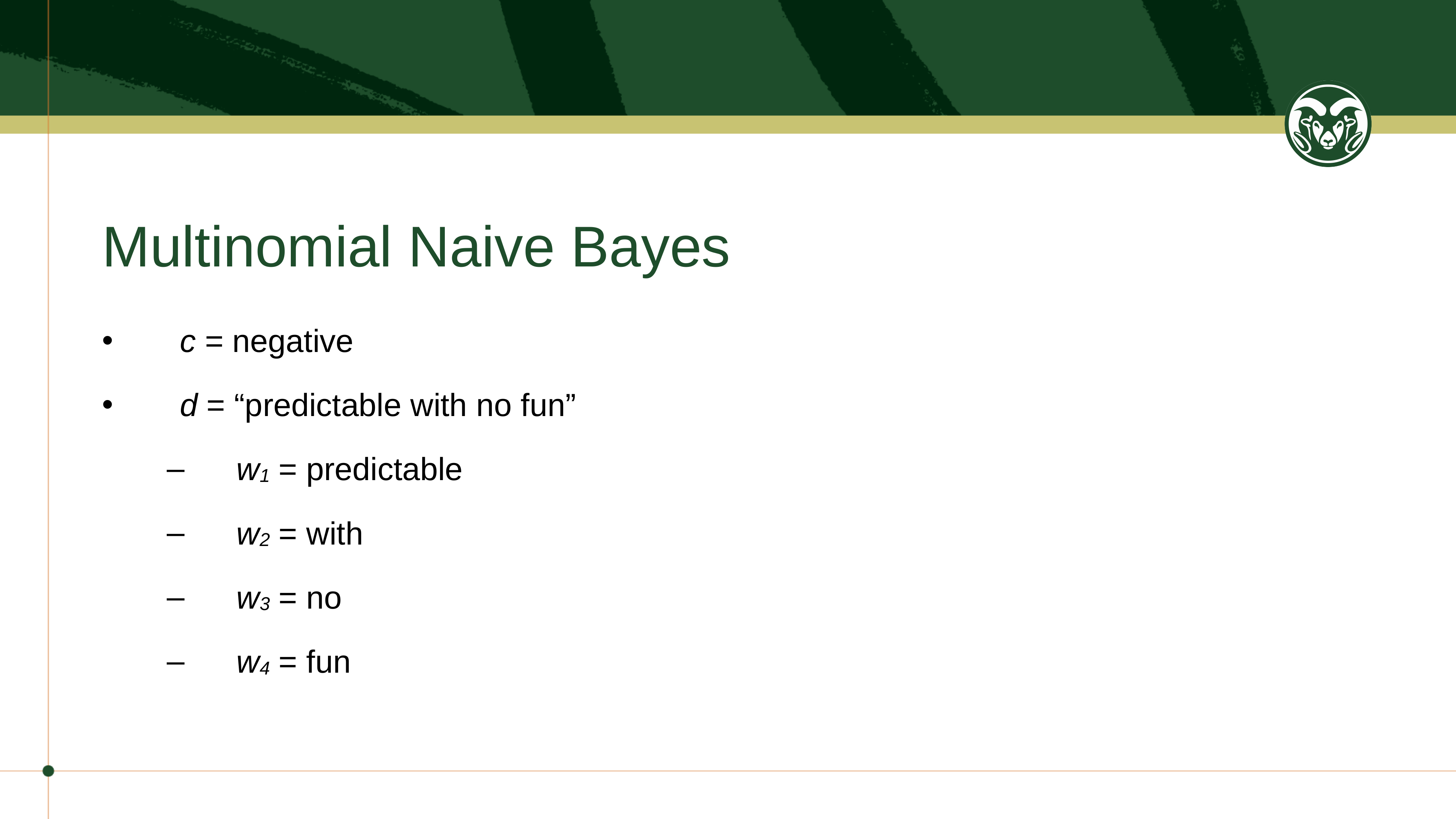

# Multinomial Naive Bayes
c = negative
d = “predictable with no fun”
w1 = predictable
w2 = with
w3 = no
w4 = fun